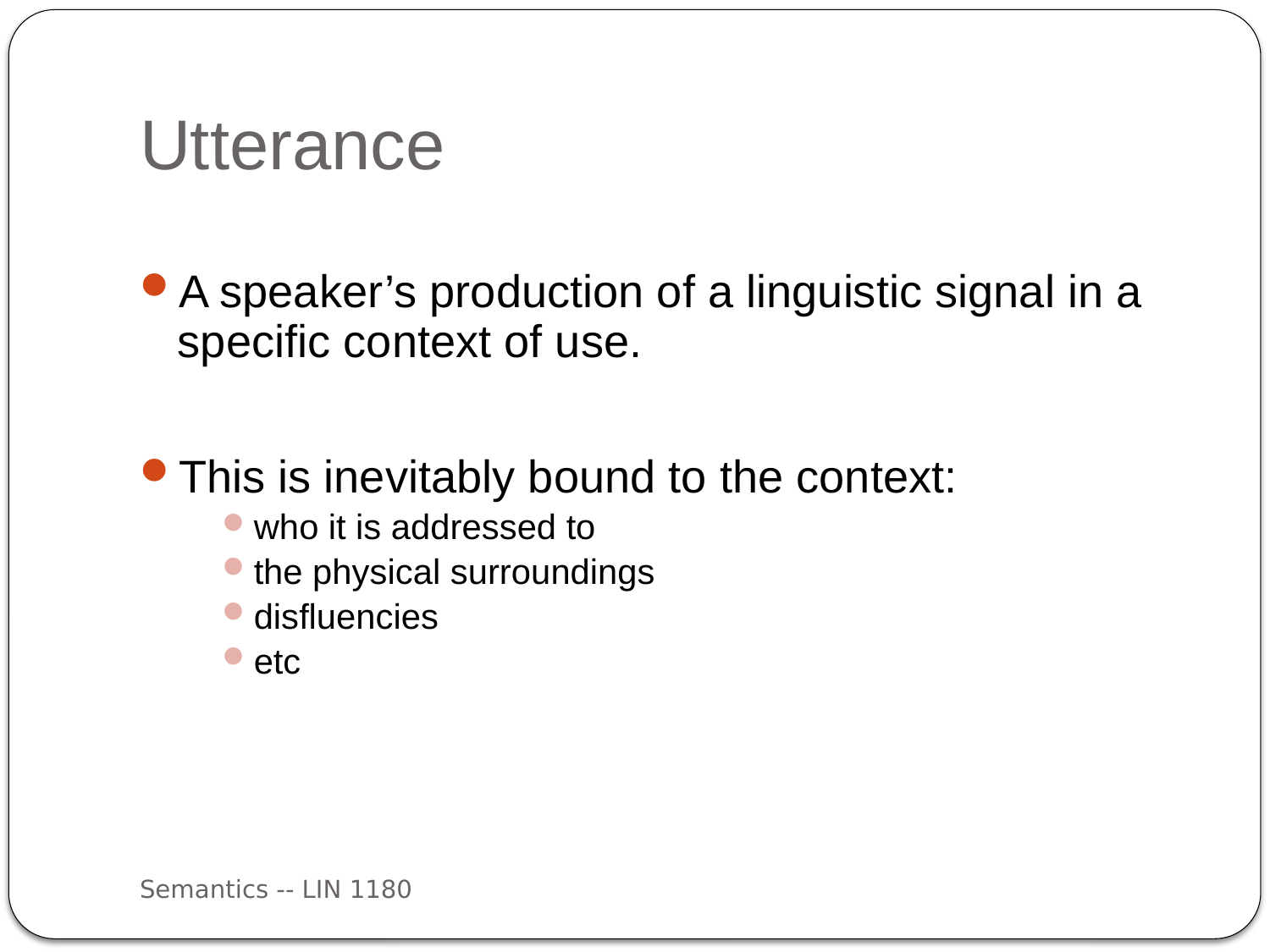

# Utterance

A speaker’s production of a linguistic signal in a specific context of use.

This is inevitably bound to the context:
who it is addressed to
the physical surroundings
disfluencies
etc

Semantics -- LIN 1180